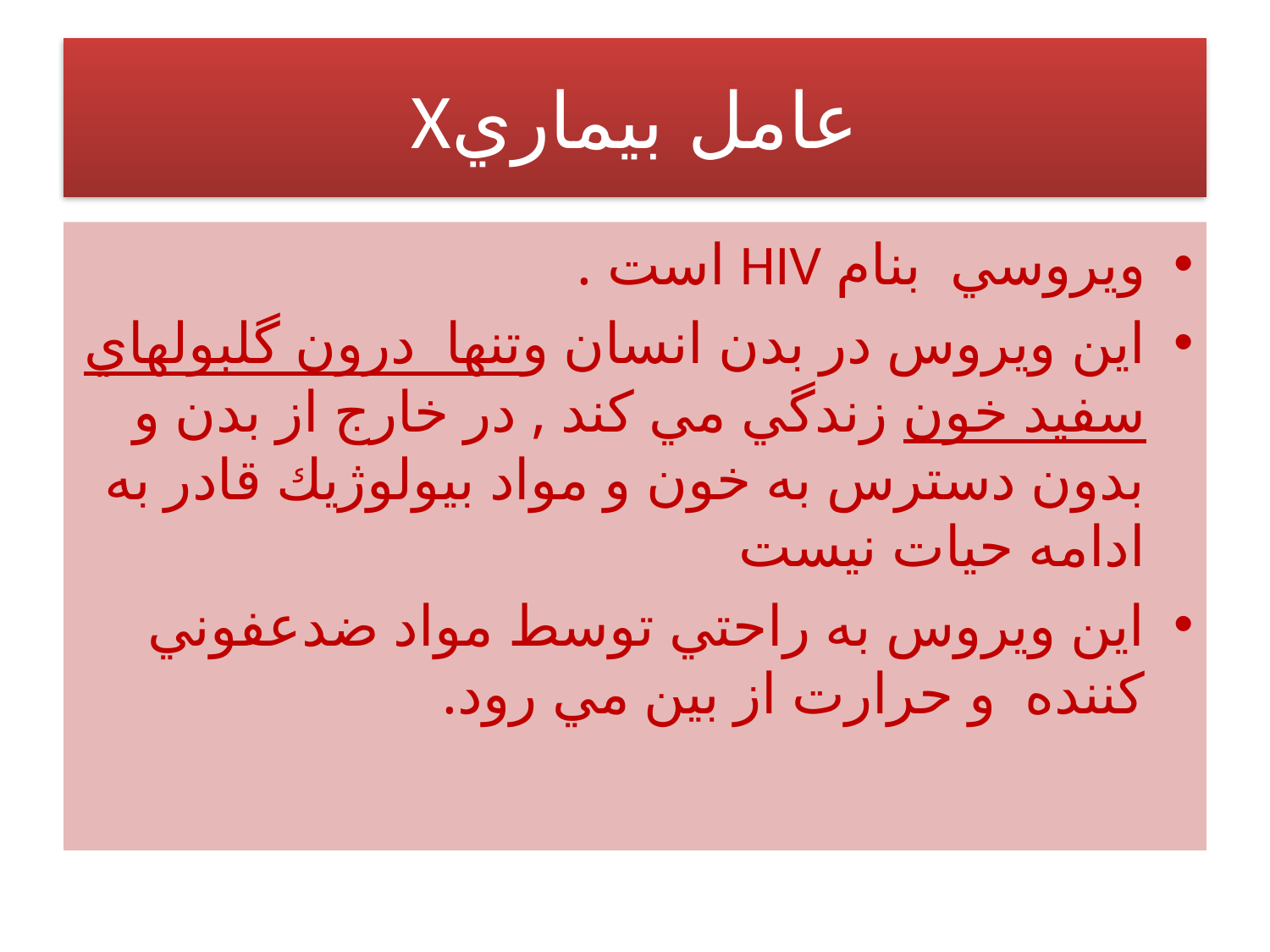

# عامل بيماريX
ويروسي  بنام HIV است .
اين ويروس در بدن انسان وتنها  درون گلبولهاي سفيد خون زندگي مي كند , در خارج از بدن و بدون دسترس به خون و مواد بيولوژيك قادر به ادامه حيات نيست
اين ويروس به راحتي توسط مواد ضدعفوني كننده  و حرارت از بين مي رود.